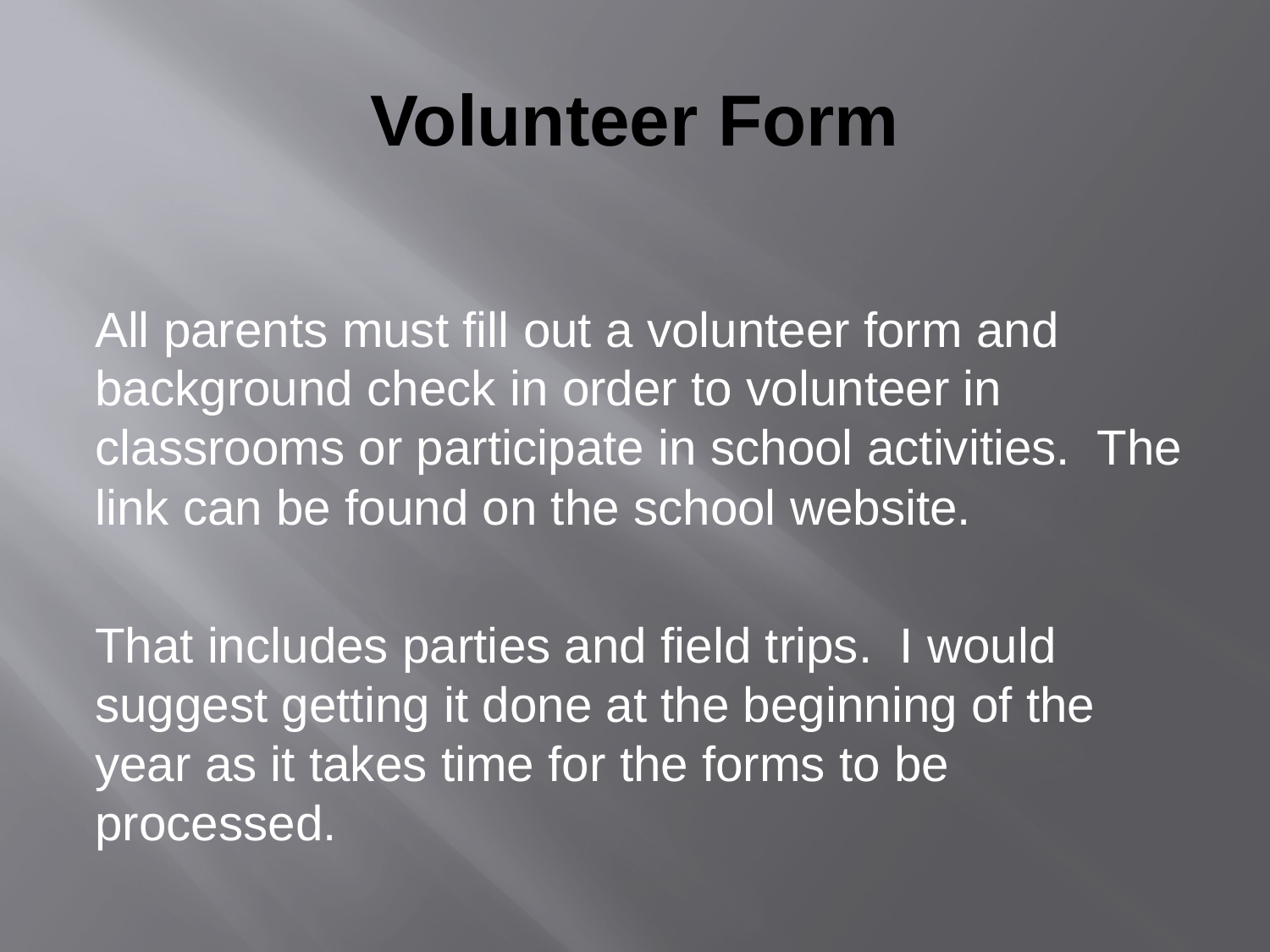

# Volunteer Form

All parents must fill out a volunteer form and background check in order to volunteer in classrooms or participate in school activities.  The link can be found on the school website.

That includes parties and field trips.  I would suggest getting it done at the beginning of the year as it takes time for the forms to be processed.